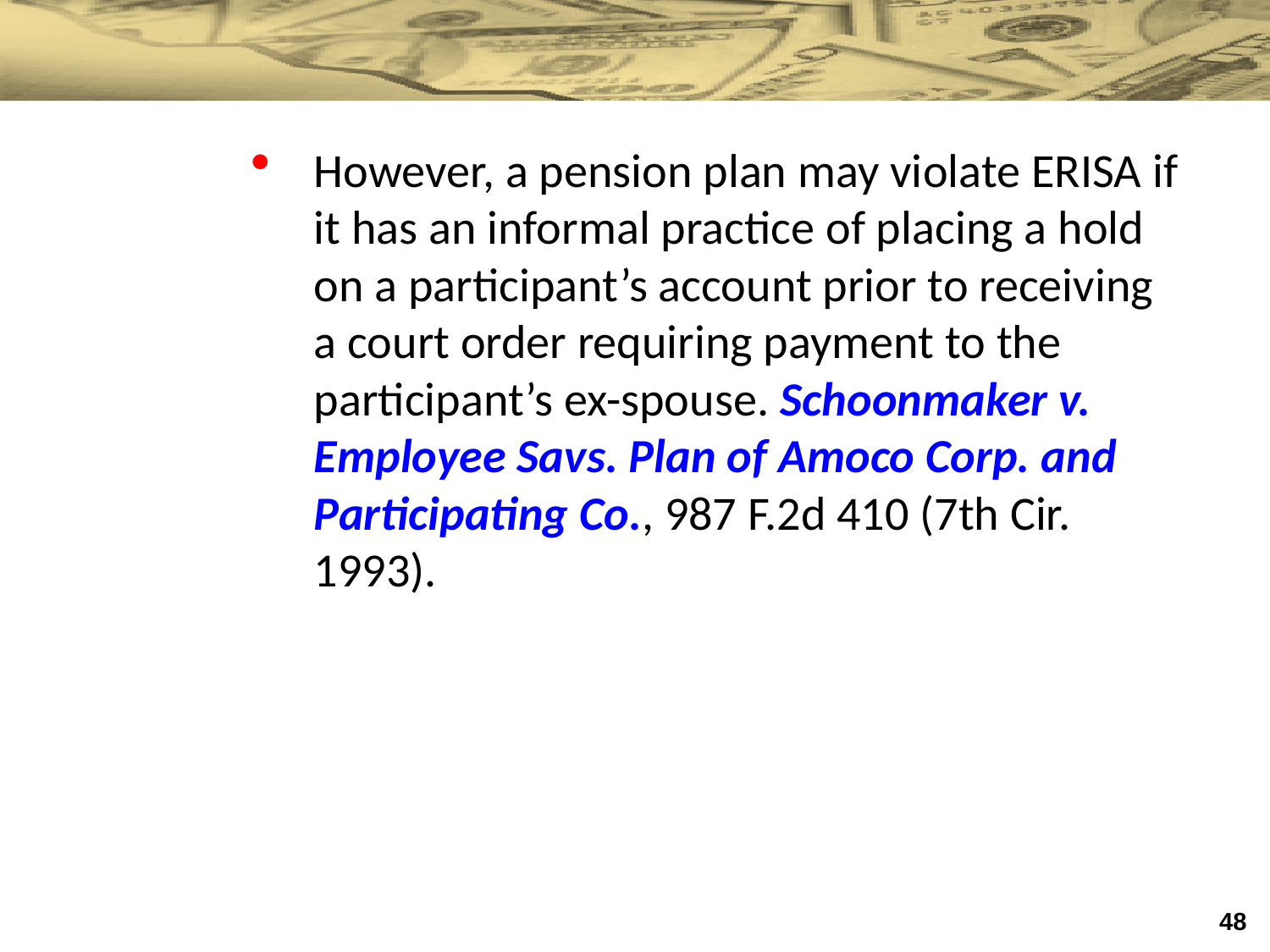

However, a pension plan may violate ERISA if it has an informal practice of placing a hold on a participant’s account prior to receiving a court order requiring payment to the participant’s ex-spouse. Schoonmaker v. Employee Savs. Plan of Amoco Corp. and Participating Co., 987 F.2d 410 (7th Cir. 1993).